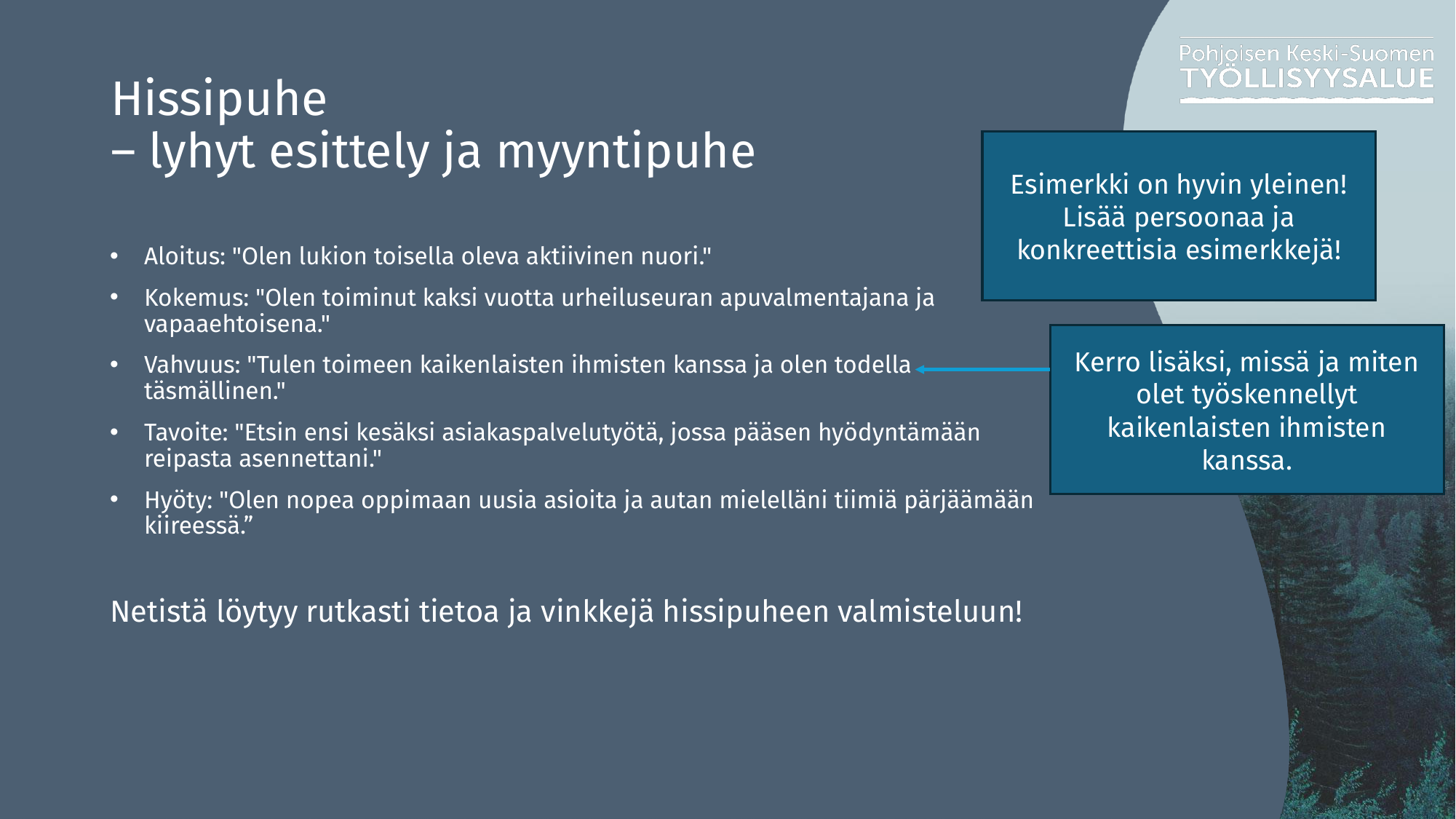

# Hissipuhe – lyhyt esittely ja myyntipuhe
Esimerkki on hyvin yleinen!
Lisää persoonaa ja konkreettisia esimerkkejä!
Aloitus: "Olen lukion toisella oleva aktiivinen nuori."
Kokemus: "Olen toiminut kaksi vuotta urheiluseuran apuvalmentajana ja vapaaehtoisena."
Vahvuus: "Tulen toimeen kaikenlaisten ihmisten kanssa ja olen todella täsmällinen."
Tavoite: "Etsin ensi kesäksi asiakaspalvelutyötä, jossa pääsen hyödyntämään reipasta asennettani."
Hyöty: "Olen nopea oppimaan uusia asioita ja autan mielelläni tiimiä pärjäämään kiireessä.”

Netistä löytyy rutkasti tietoa ja vinkkejä hissipuheen valmisteluun!
Kerro lisäksi, missä ja miten olet työskennellyt kaikenlaisten ihmisten kanssa.